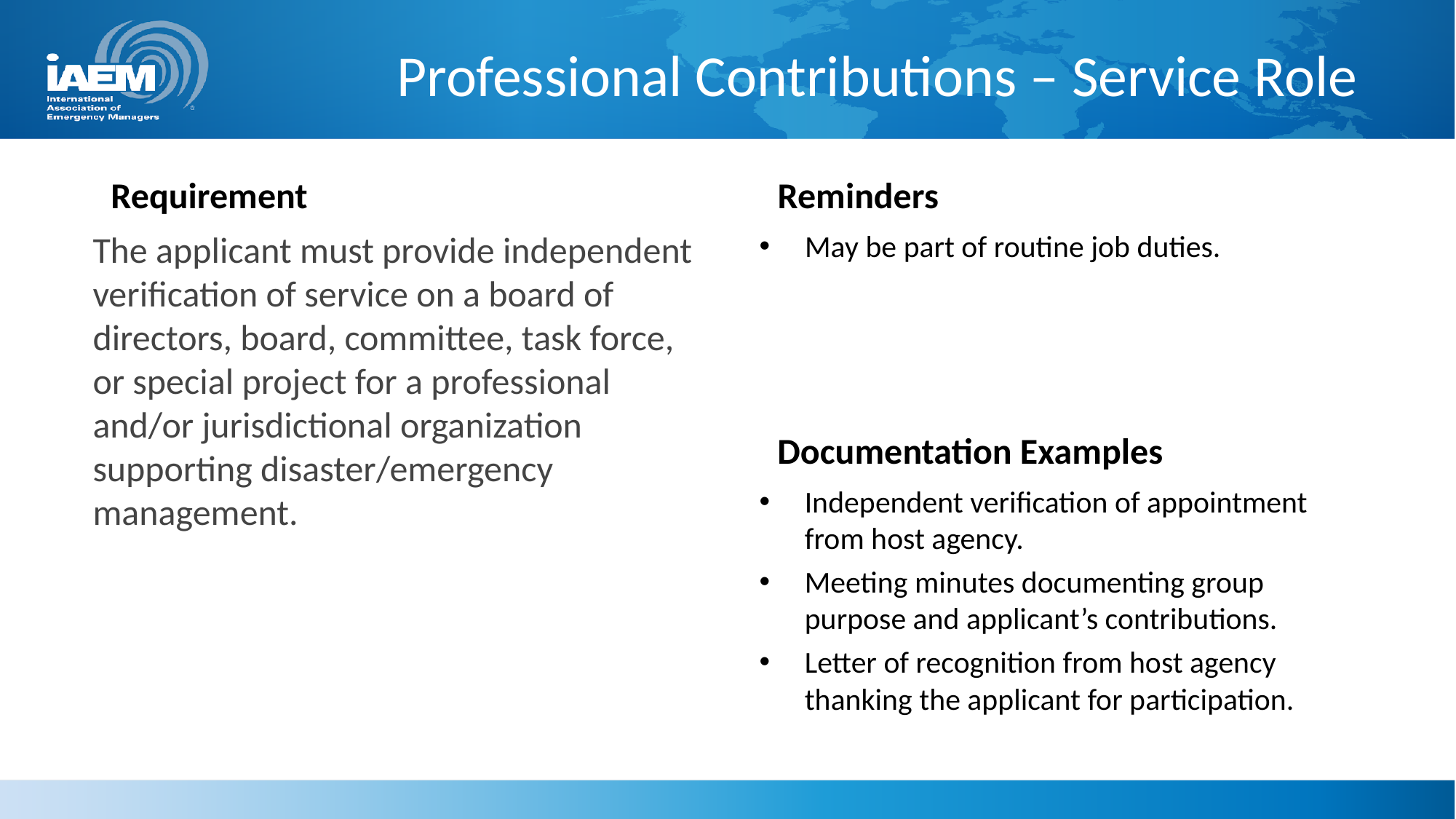

# Professional Contributions – Service Role
Requirement
Reminders
The applicant must provide independent verification of service on a board of directors, board, committee, task force, or special project for a professional and/or jurisdictional organization supporting disaster/emergency management.
May be part of routine job duties.

Documentation Examples
Independent verification of appointment from host agency.
Meeting minutes documenting group purpose and applicant’s contributions.
Letter of recognition from host agency thanking the applicant for participation.